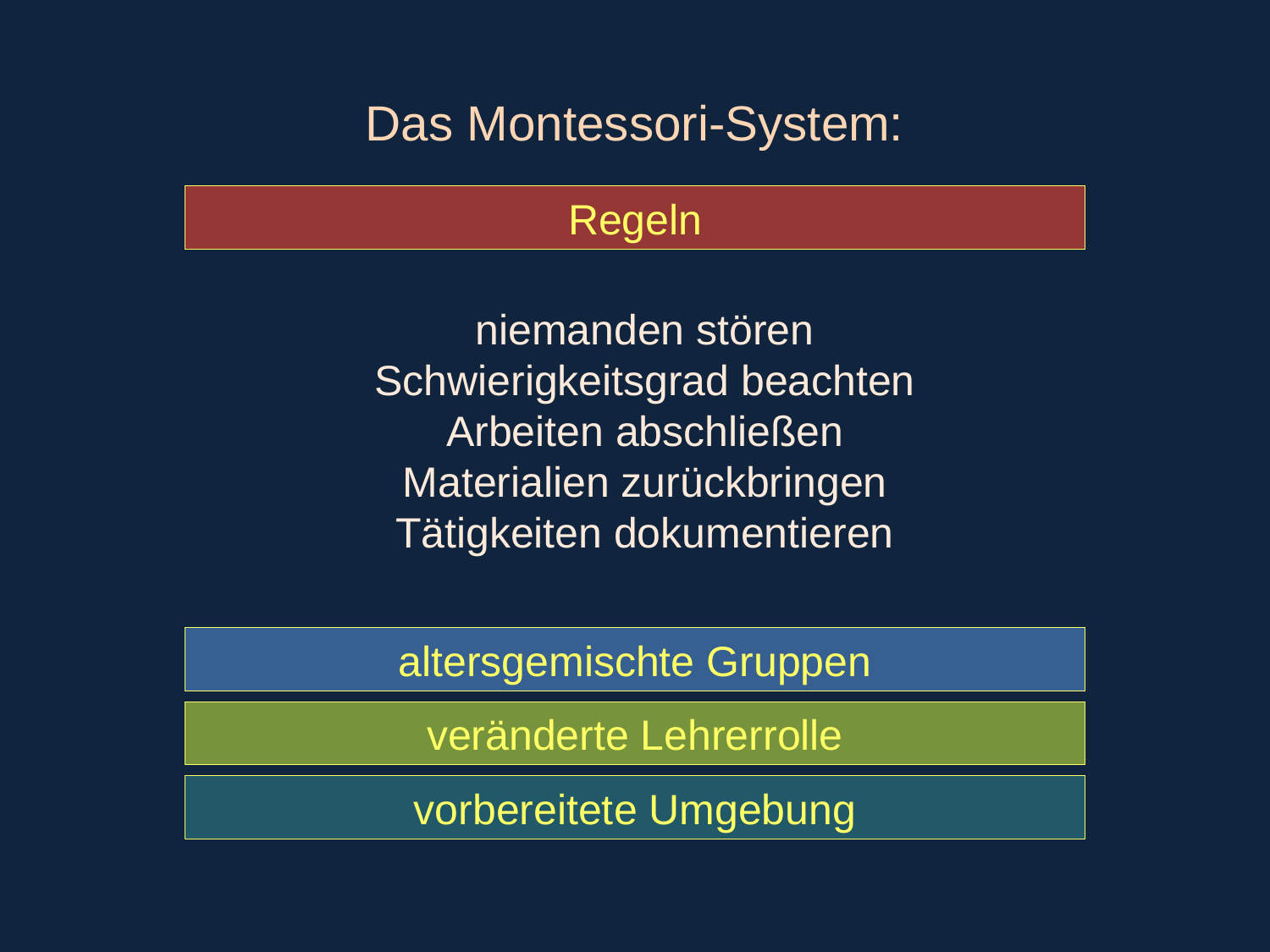

Das Montessori-System:
Regeln
niemanden stören
Schwierigkeitsgrad beachten
Arbeiten abschließen
Materialien zurückbringen
Tätigkeiten dokumentieren
altersgemischte Gruppen
veränderte Lehrerrolle
vorbereitete Umgebung